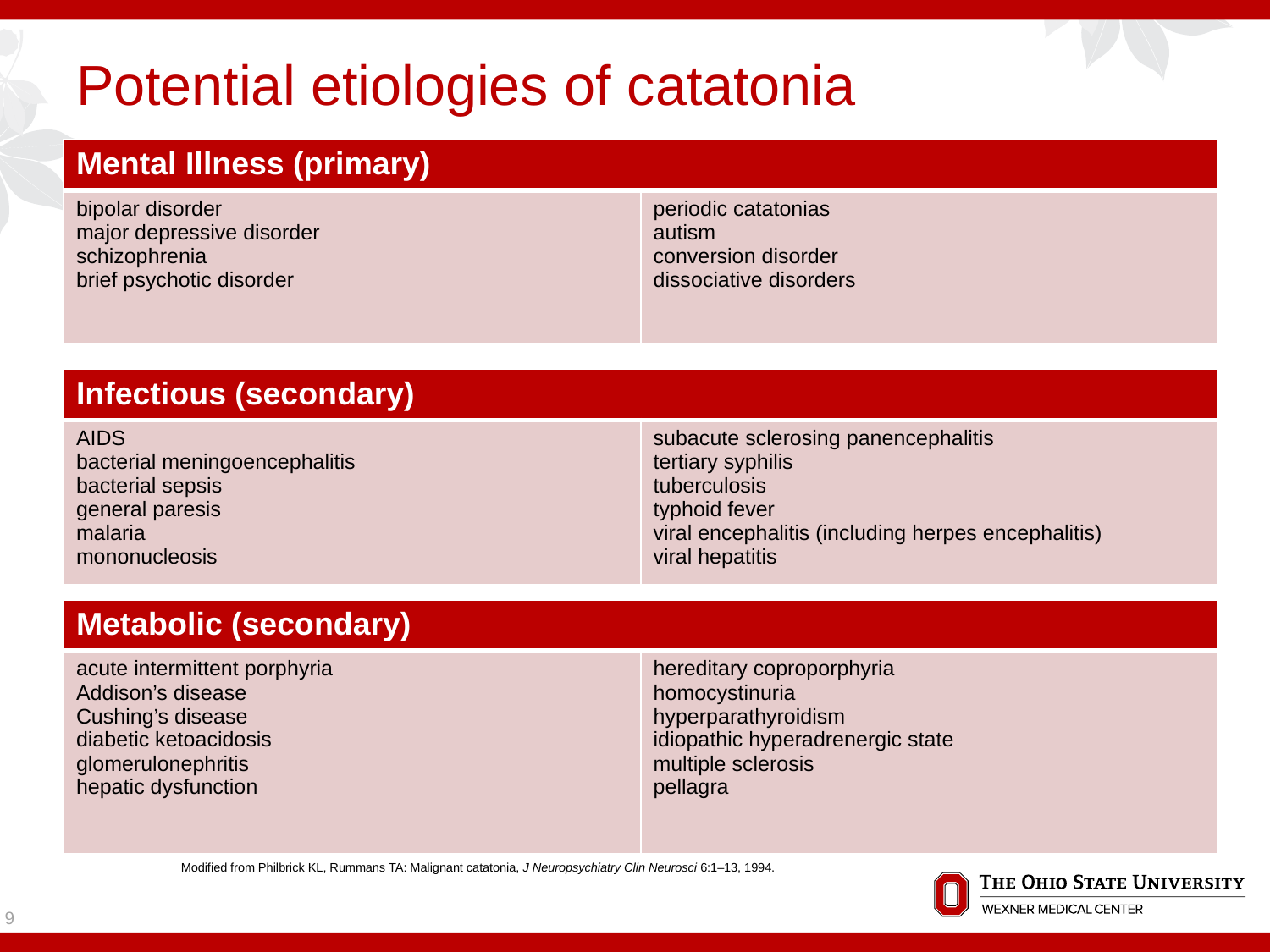

# Potential etiologies of catatonia
| Mental Illness (primary) |  |
| --- | --- |
| bipolar disorder major depressive disorder schizophrenia brief psychotic disorder | periodic catatonias autism conversion disorder dissociative disorders |
| Infectious (secondary) |  |
| --- | --- |
| AIDS bacterial meningoencephalitis bacterial sepsis general paresis malaria mononucleosis | subacute sclerosing panencephalitis tertiary syphilis tuberculosis typhoid fever viral encephalitis (including herpes encephalitis) viral hepatitis |
| Metabolic (secondary) |  |
| --- | --- |
| acute intermittent porphyria Addison’s disease Cushing’s disease diabetic ketoacidosis glomerulonephritis hepatic dysfunction | hereditary coproporphyria homocystinuria hyperparathyroidism idiopathic hyperadrenergic state multiple sclerosis pellagra |
Modified from Philbrick KL, Rummans TA: Malignant catatonia, J Neuropsychiatry Clin Neurosci 6:1–13, 1994.
9